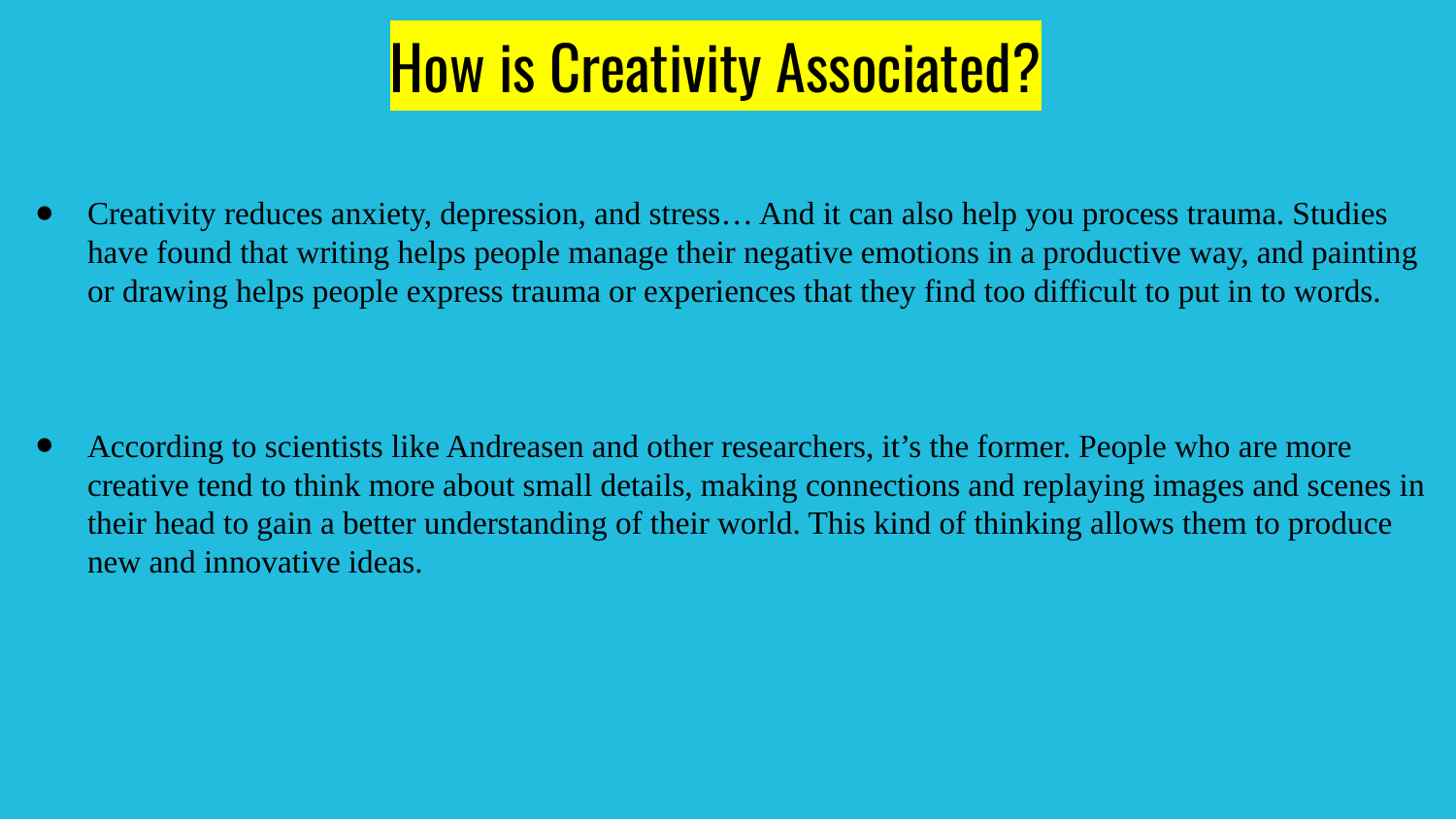

# How is Creativity Associated?

Creativity reduces anxiety, depression, and stress… And it can also help you process trauma. Studies have found that writing helps people manage their negative emotions in a productive way, and painting or drawing helps people express trauma or experiences that they find too difficult to put in to words.

According to scientists like Andreasen and other researchers, it’s the former. People who are more creative tend to think more about small details, making connections and replaying images and scenes in their head to gain a better understanding of their world. This kind of thinking allows them to produce new and innovative ideas.